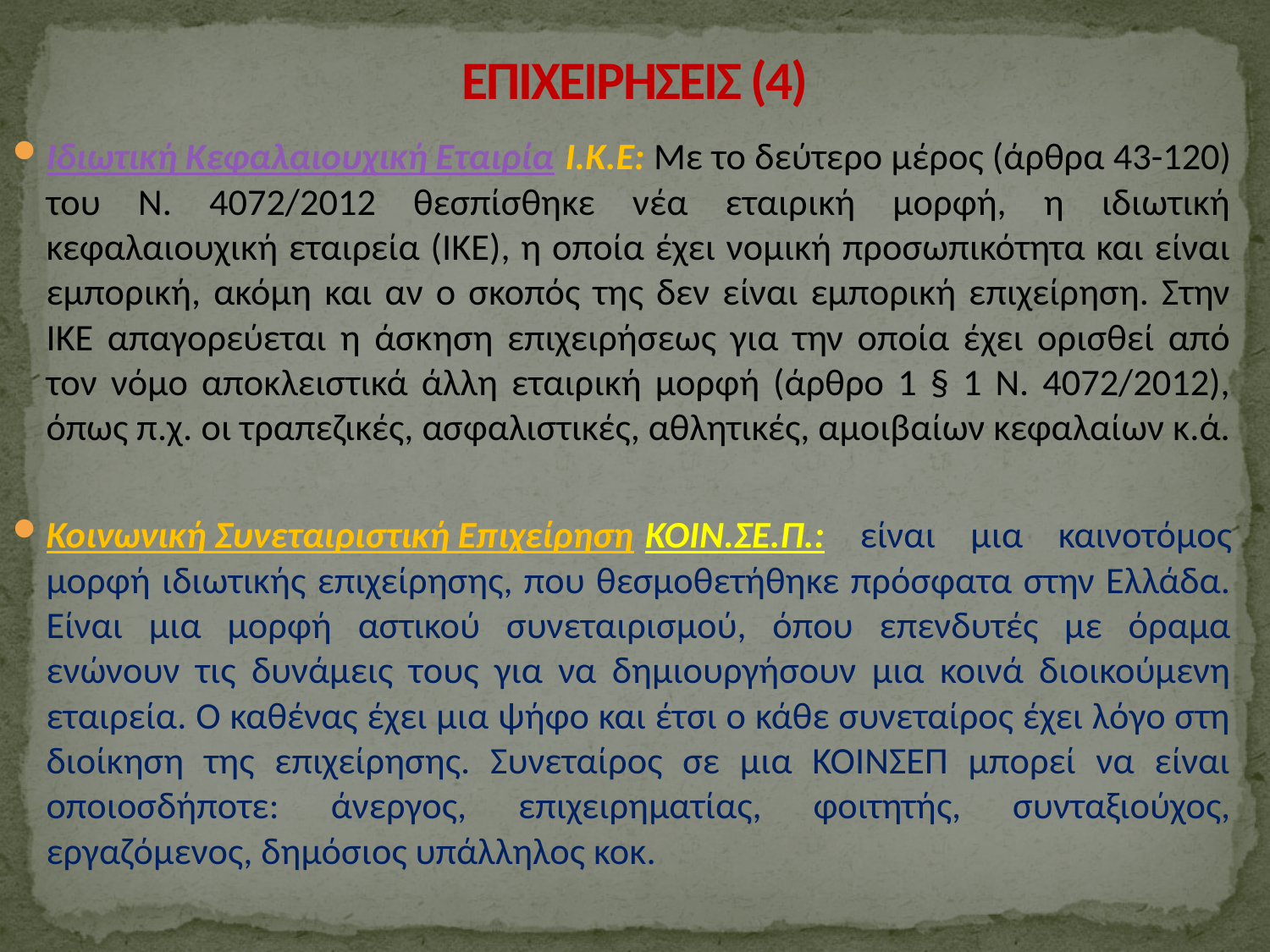

# ΕΠΙΧΕΙΡΗΣΕΙΣ (4)
Ιδιωτική Κεφαλαιουχική Εταιρία Ι.Κ.Ε: Με το δεύτερο μέρος (άρθρα 43-120) του Ν. 4072/2012 θεσπίσθηκε νέα εταιρική μορφή, η ιδιωτική κεφαλαιουχική εταιρεία (ΙΚΕ), η οποία έχει νομική προσωπικότητα και είναι εμπορική, ακόμη και αν ο σκοπός της δεν είναι εμπορική επιχείρηση. Στην ΙΚΕ απαγορεύεται η άσκηση επιχειρήσεως για την οποία έχει ορισθεί από τον νόμο αποκλειστικά άλλη εταιρική μορφή (άρθρο 1 § 1 Ν. 4072/2012), όπως π.χ. οι τραπεζικές, ασφαλιστικές, αθλητικές, αμοιβαίων κεφαλαίων κ.ά.

Κοινωνική Συνεταιριστική Επιχείρηση ΚΟΙΝ.ΣΕ.Π.: είναι μια καινοτόμος μορφή ιδιωτικής επιχείρησης, που θεσμοθετήθηκε πρόσφατα στην Ελλάδα. Είναι μια μορφή αστικού συνεταιρισμού, όπου επενδυτές με όραμα ενώνουν τις δυνάμεις τους για να δημιουργήσουν μια κοινά διοικούμενη εταιρεία. Ο καθένας έχει μια ψήφο και έτσι ο κάθε συνεταίρος έχει λόγο στη διοίκηση της επιχείρησης. Συνεταίρος σε μια ΚΟΙΝΣΕΠ μπορεί να είναι οποιοσδήποτε: άνεργος, επιχειρηματίας, φοιτητής, συνταξιούχος, εργαζόμενος, δημόσιος υπάλληλος κοκ.